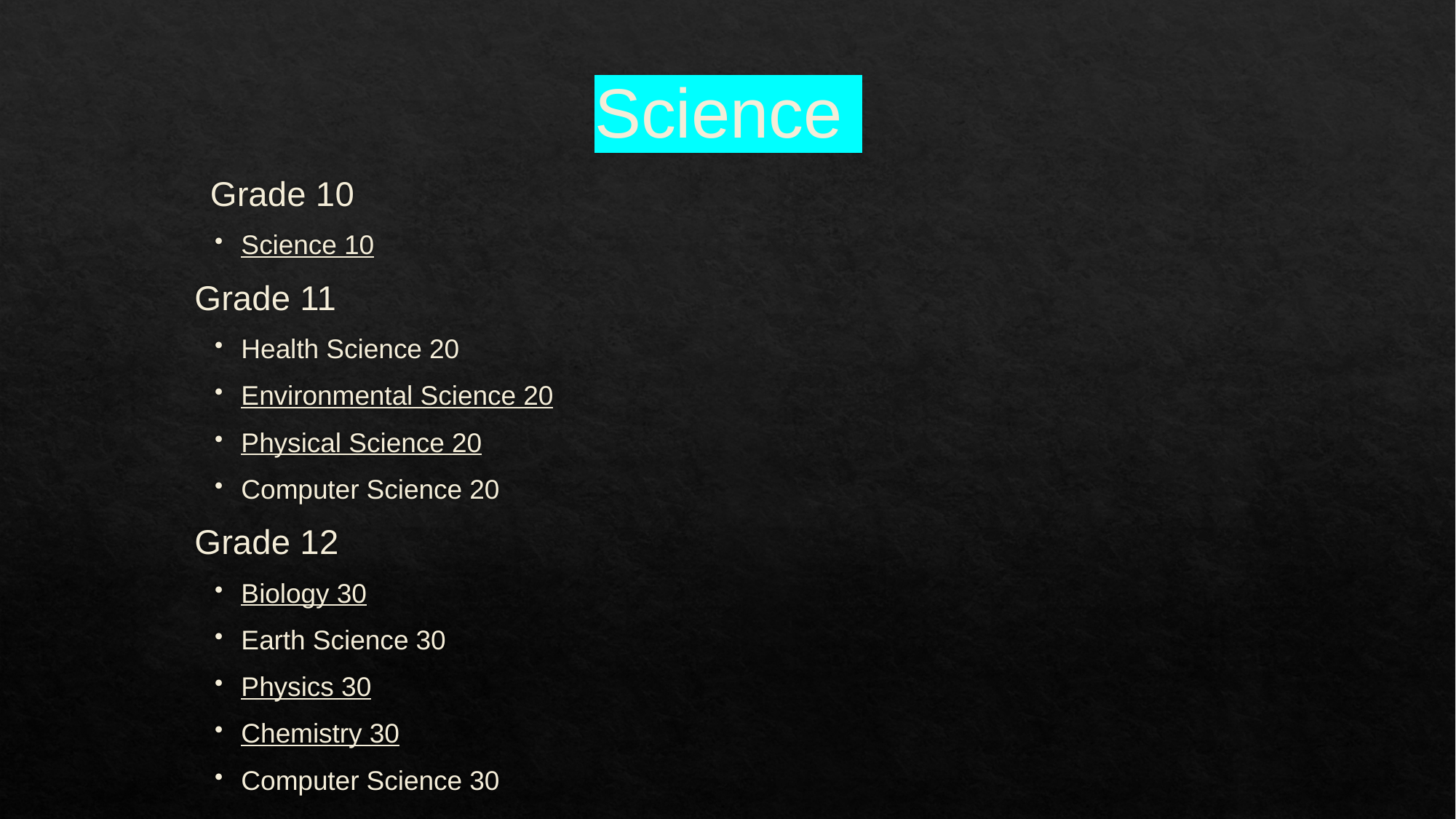

# Science
        Grade 10
Science 10
Grade 11
Health Science 20
Environmental Science 20
Physical Science 20
Computer Science 20
Grade 12
Biology 30
Earth Science 30
Physics 30
Chemistry 30
Computer Science 30